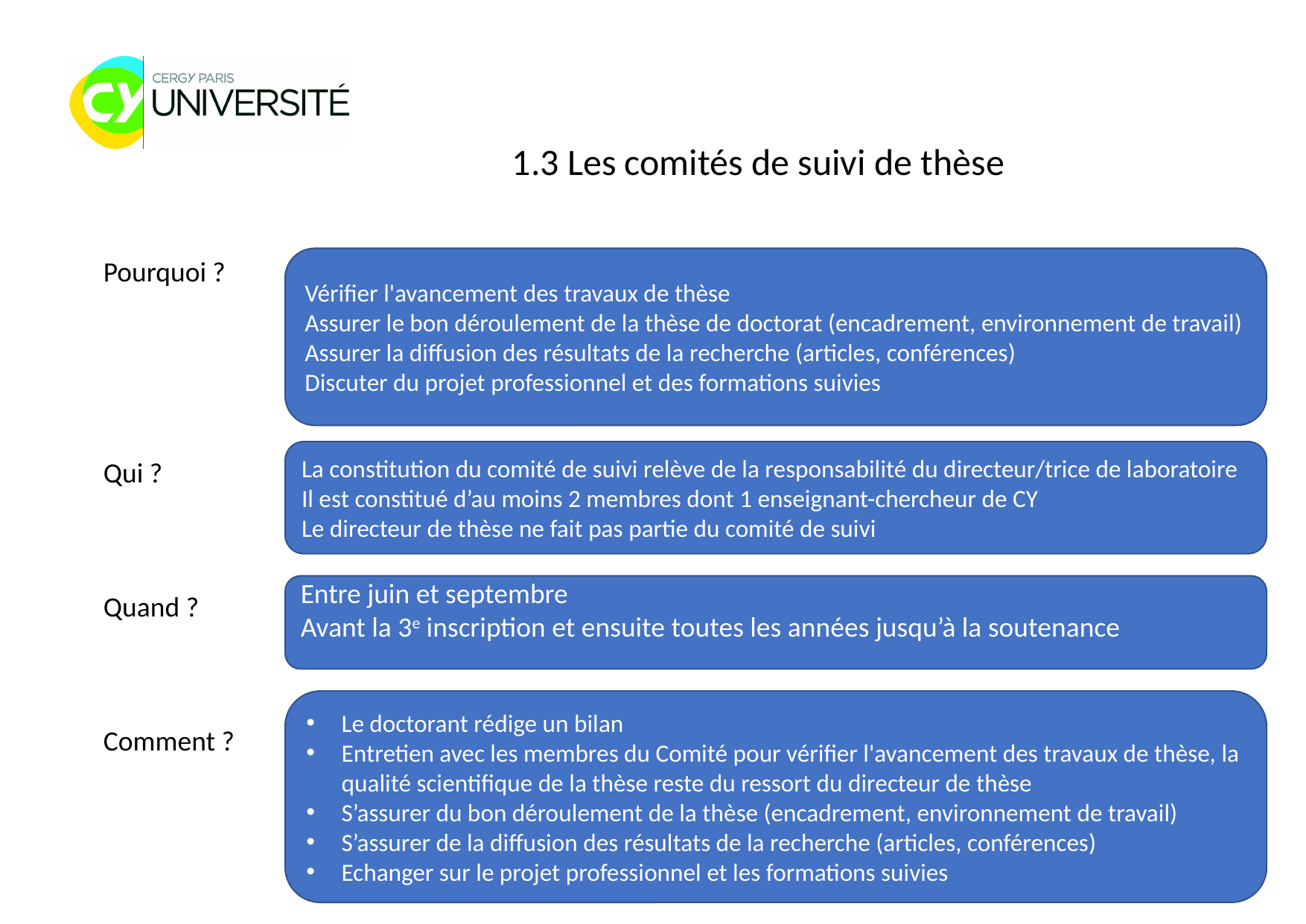

1.3 Les comités de suivi de thèse
Pourquoi ?

Qui ?

Quand ?

Comment ?

Vérifier l'avancement des travaux de thèse
Assurer le bon déroulement de la thèse de doctorat (encadrement, environnement de travail)
Assurer la diffusion des résultats de la recherche (articles, conférences)
Discuter du projet professionnel et des formations suivies
La constitution du comité de suivi relève de la responsabilité du directeur/trice de laboratoire
Il est constitué d’au moins 2 membres dont 1 enseignant-chercheur de CY
Le directeur de thèse ne fait pas partie du comité de suivi
Entre juin et septembre
Avant la 3e inscription et ensuite toutes les années jusqu’à la soutenance

Le doctorant rédige un bilan
Entretien avec les membres du Comité pour vérifier l'avancement des travaux de thèse, la qualité scientifique de la thèse reste du ressort du directeur de thèse
S’assurer du bon déroulement de la thèse (encadrement, environnement de travail)
S’assurer de la diffusion des résultats de la recherche (articles, conférences)
Echanger sur le projet professionnel et les formations suivies